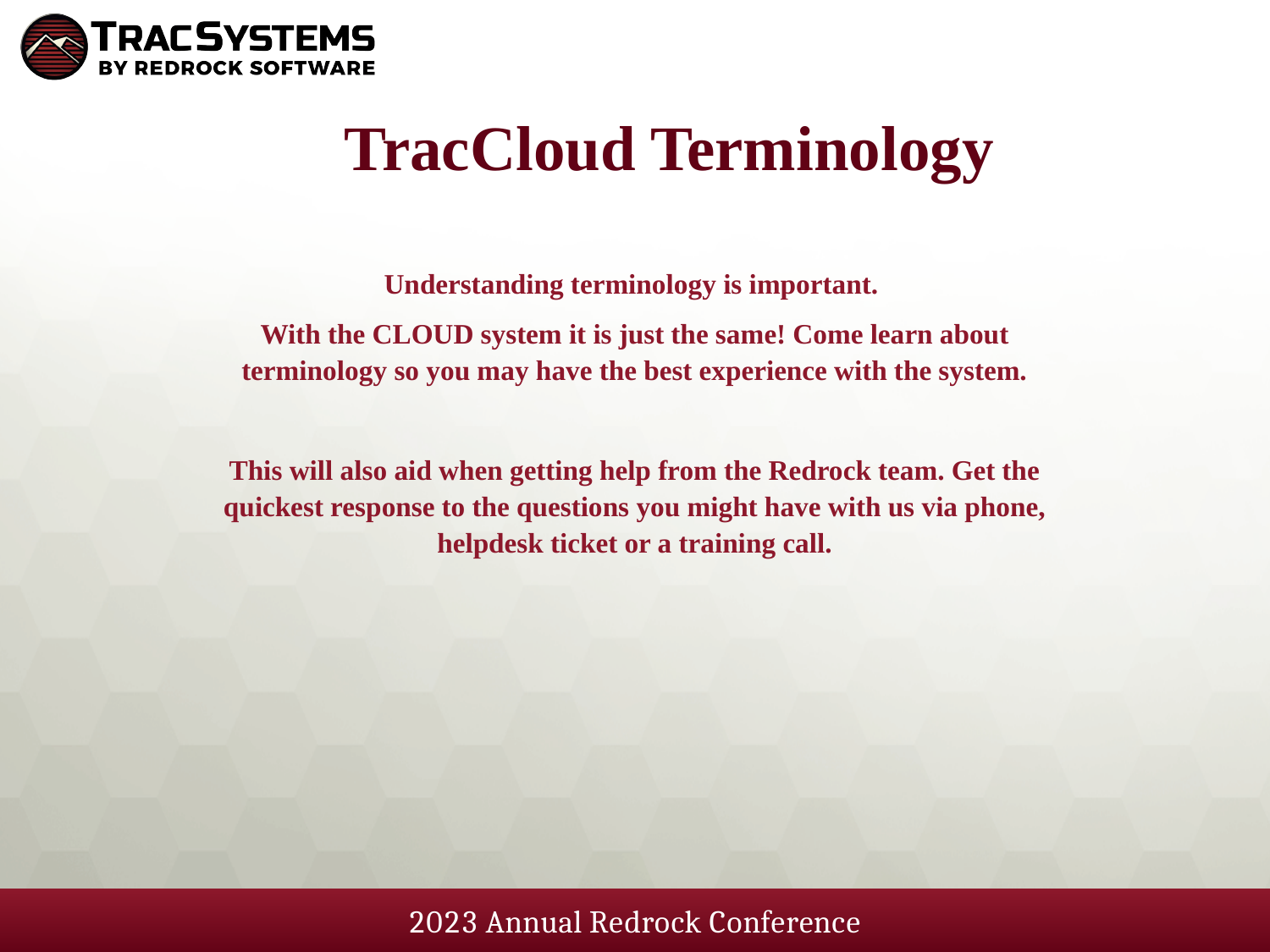

TracCloud Terminology
Understanding terminology is important.
With the CLOUD system it is just the same! Come learn about terminology so you may have the best experience with the system.

This will also aid when getting help from the Redrock team. Get the quickest response to the questions you might have with us via phone, helpdesk ticket or a training call.